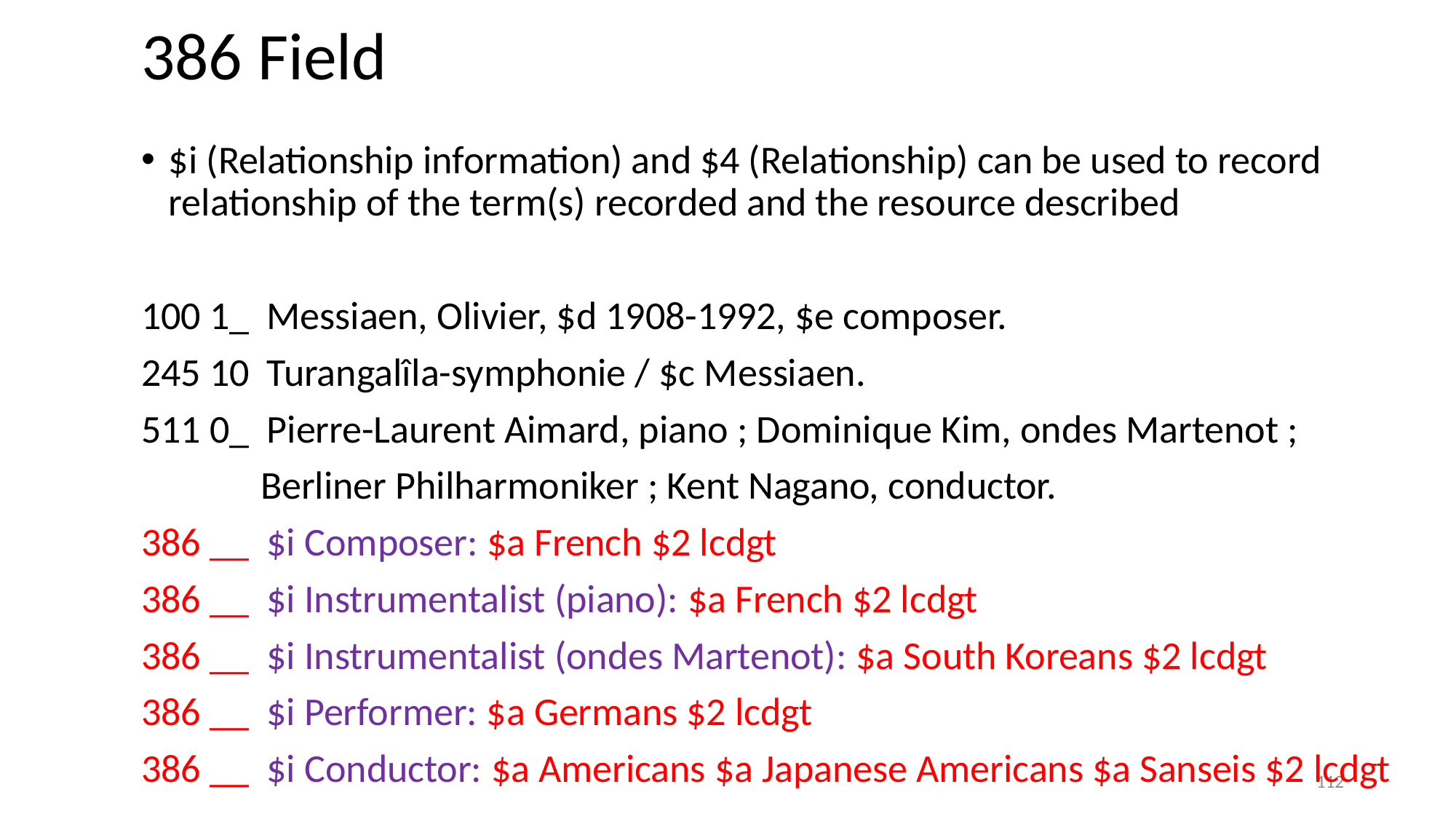

# 386 Field
$i (Relationship information) and $4 (Relationship) can be used to record relationship of the term(s) recorded and the resource described

100 1_  Messiaen, Olivier, $d 1908-1992, $e composer.
245 10  Turangalîla-symphonie / $c Messiaen.
511 0_  Pierre-Laurent Aimard, piano ; Dominique Kim, ondes Martenot ;
	  Berliner Philharmoniker ; Kent Nagano, conductor.
386 __  $i Composer: $a French $2 lcdgt
386 __  $i Instrumentalist (piano): $a French $2 lcdgt
386 __  $i Instrumentalist (ondes Martenot): $a South Koreans $2 lcdgt
386 __  $i Performer: $a Germans $2 lcdgt
386 __  $i Conductor: $a Americans $a Japanese Americans $a Sanseis $2 lcdgt
112